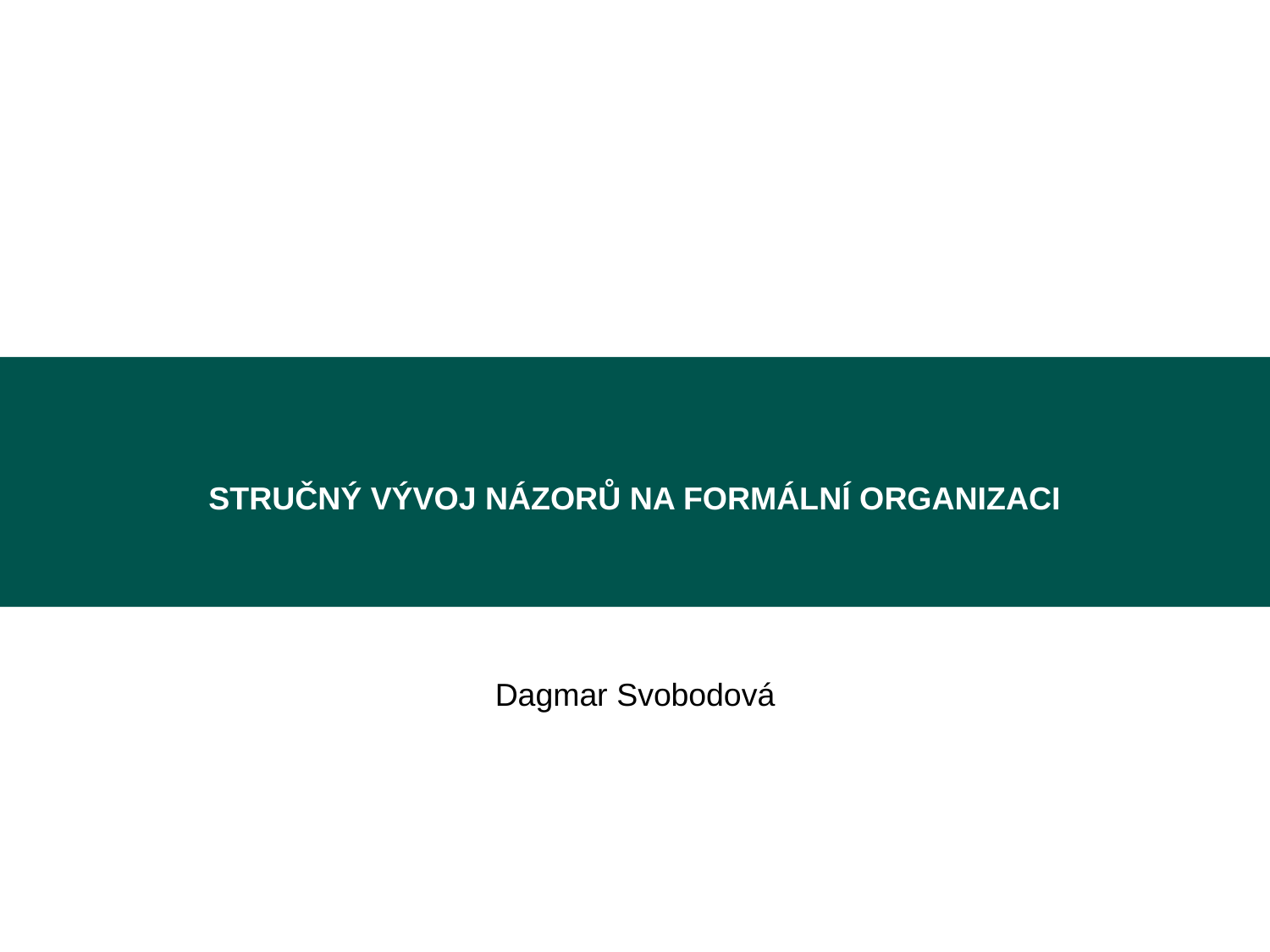

STRUČNÝ VÝVOJ NÁZORŮ NA FORMÁLNÍ ORGANIZACI
Dagmar Svobodová